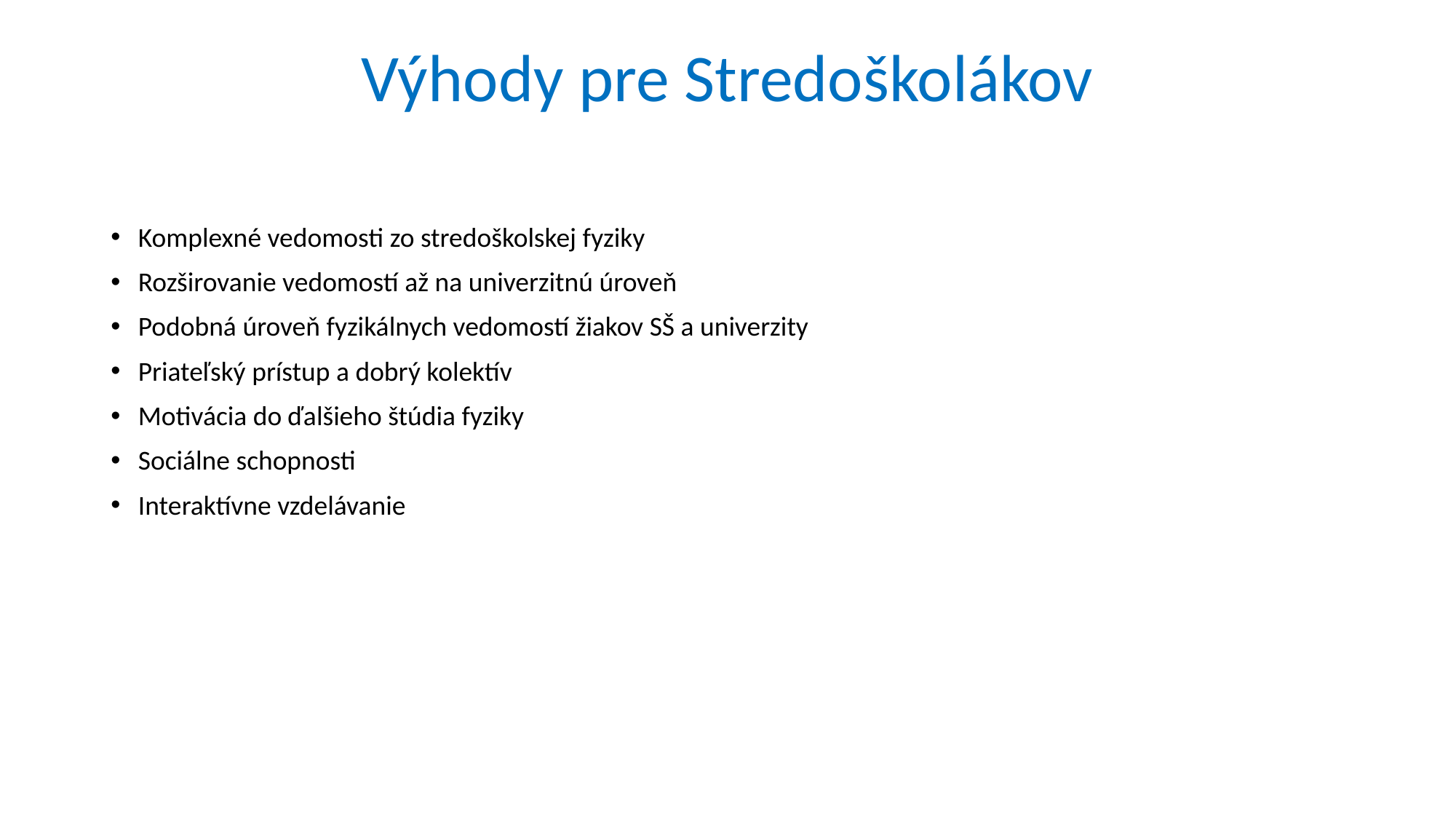

# Výhody pre Stredoškolákov
Komplexné vedomosti zo stredoškolskej fyziky
Rozširovanie vedomostí až na univerzitnú úroveň
Podobná úroveň fyzikálnych vedomostí žiakov SŠ a univerzity
Priateľský prístup a dobrý kolektív
Motivácia do ďalšieho štúdia fyziky
Sociálne schopnosti
Interaktívne vzdelávanie